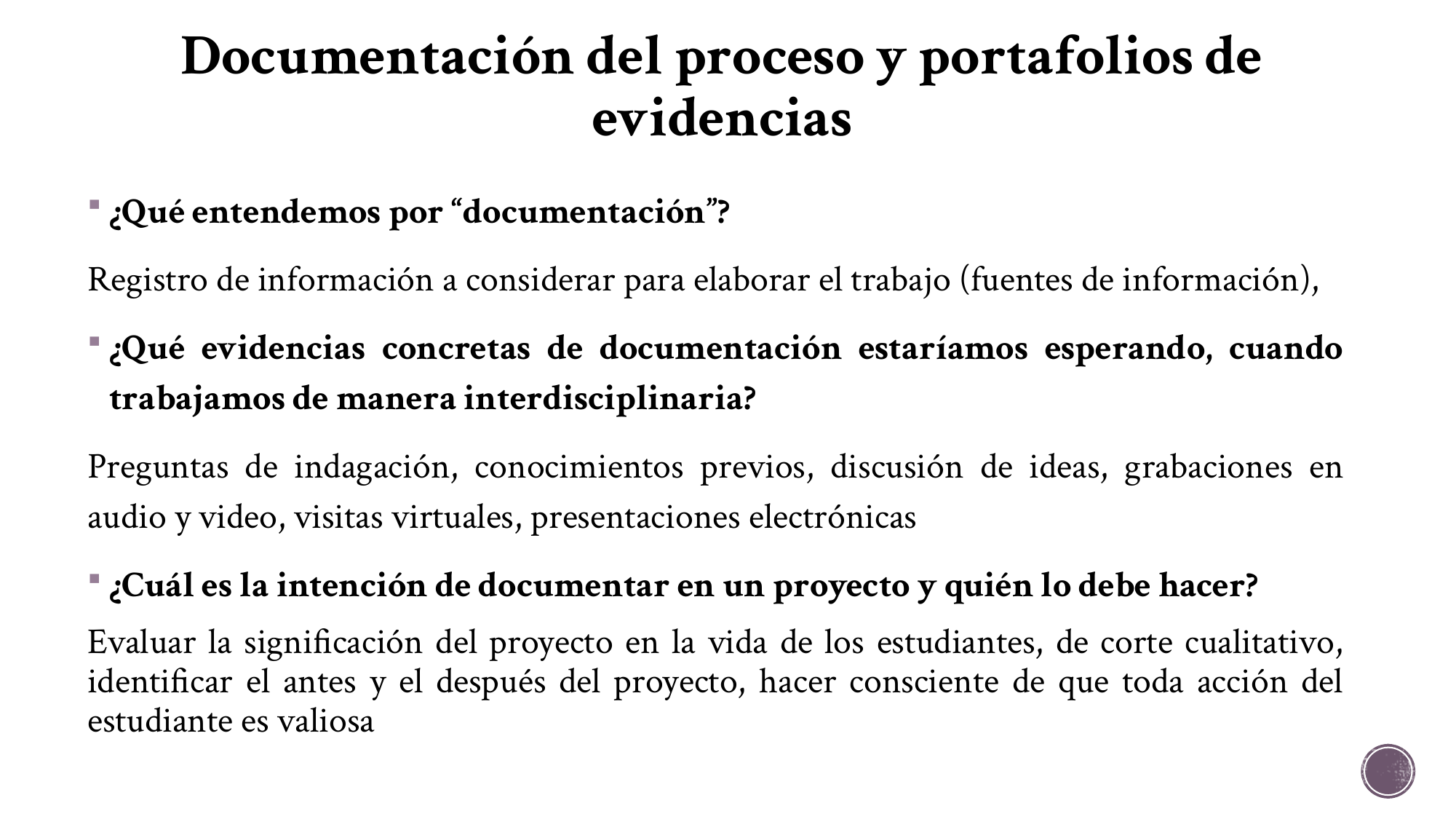

# Documentación del proceso y portafolios de evidencias
¿Qué entendemos por “documentación”?
Registro de información a considerar para elaborar el trabajo (fuentes de información),
¿Qué evidencias concretas de documentación estaríamos esperando, cuando trabajamos de manera interdisciplinaria?
Preguntas de indagación, conocimientos previos, discusión de ideas, grabaciones en audio y video, visitas virtuales, presentaciones electrónicas
¿Cuál es la intención de documentar en un proyecto y quién lo debe hacer?
Evaluar la significación del proyecto en la vida de los estudiantes, de corte cualitativo, identificar el antes y el después del proyecto, hacer consciente de que toda acción del estudiante es valiosa